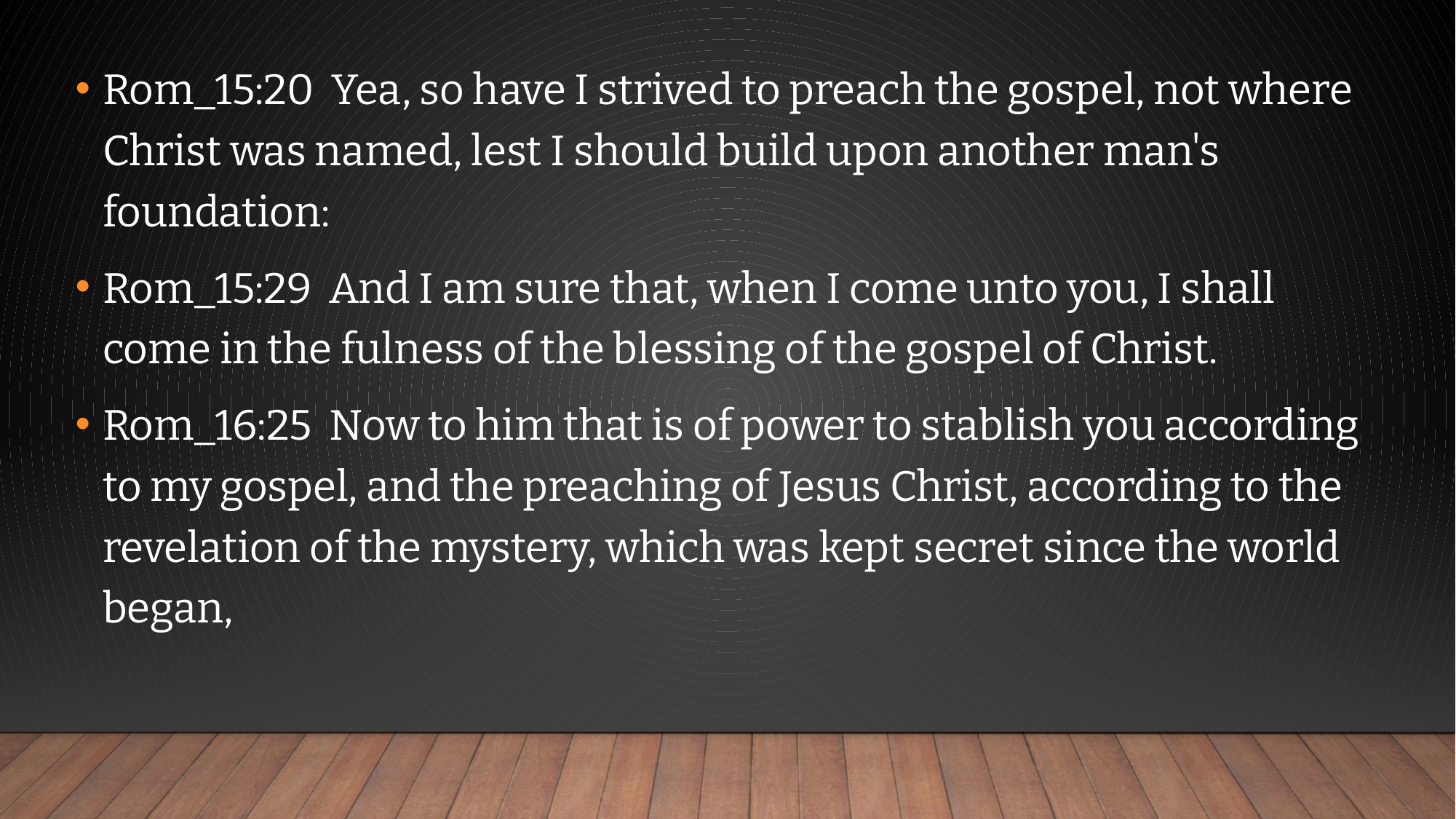

Rom_15:20  Yea, so have I strived to preach the gospel, not where Christ was named, lest I should build upon another man's foundation:
Rom_15:29  And I am sure that, when I come unto you, I shall come in the fulness of the blessing of the gospel of Christ.
Rom_16:25  Now to him that is of power to stablish you according to my gospel, and the preaching of Jesus Christ, according to the revelation of the mystery, which was kept secret since the world began,